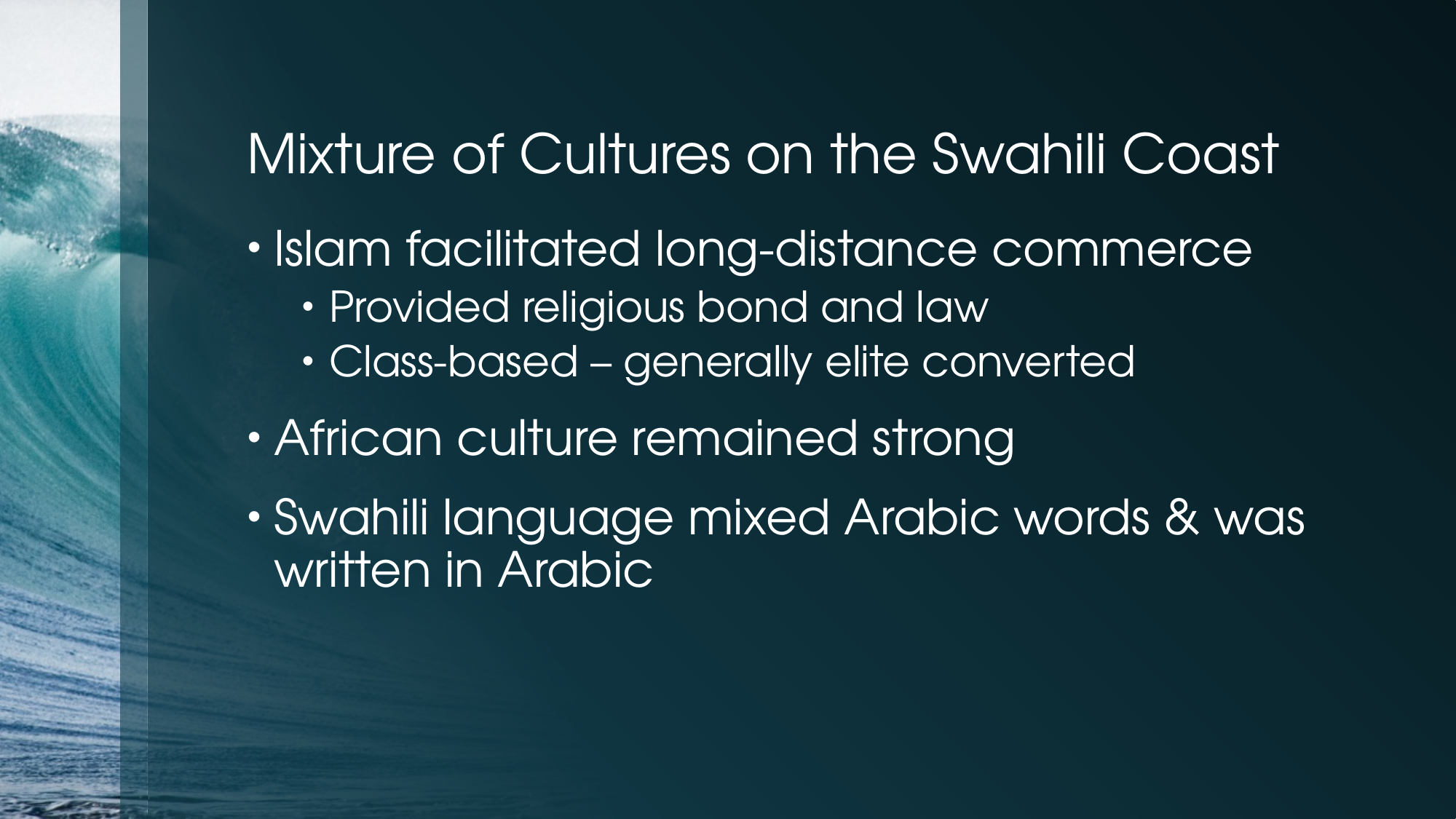

# Mixture of Cultures on the Swahili Coast
Islam facilitated long-distance commerce
Provided religious bond and law
Class-based – generally elite converted
African culture remained strong
Swahili language mixed Arabic words & was written in Arabic